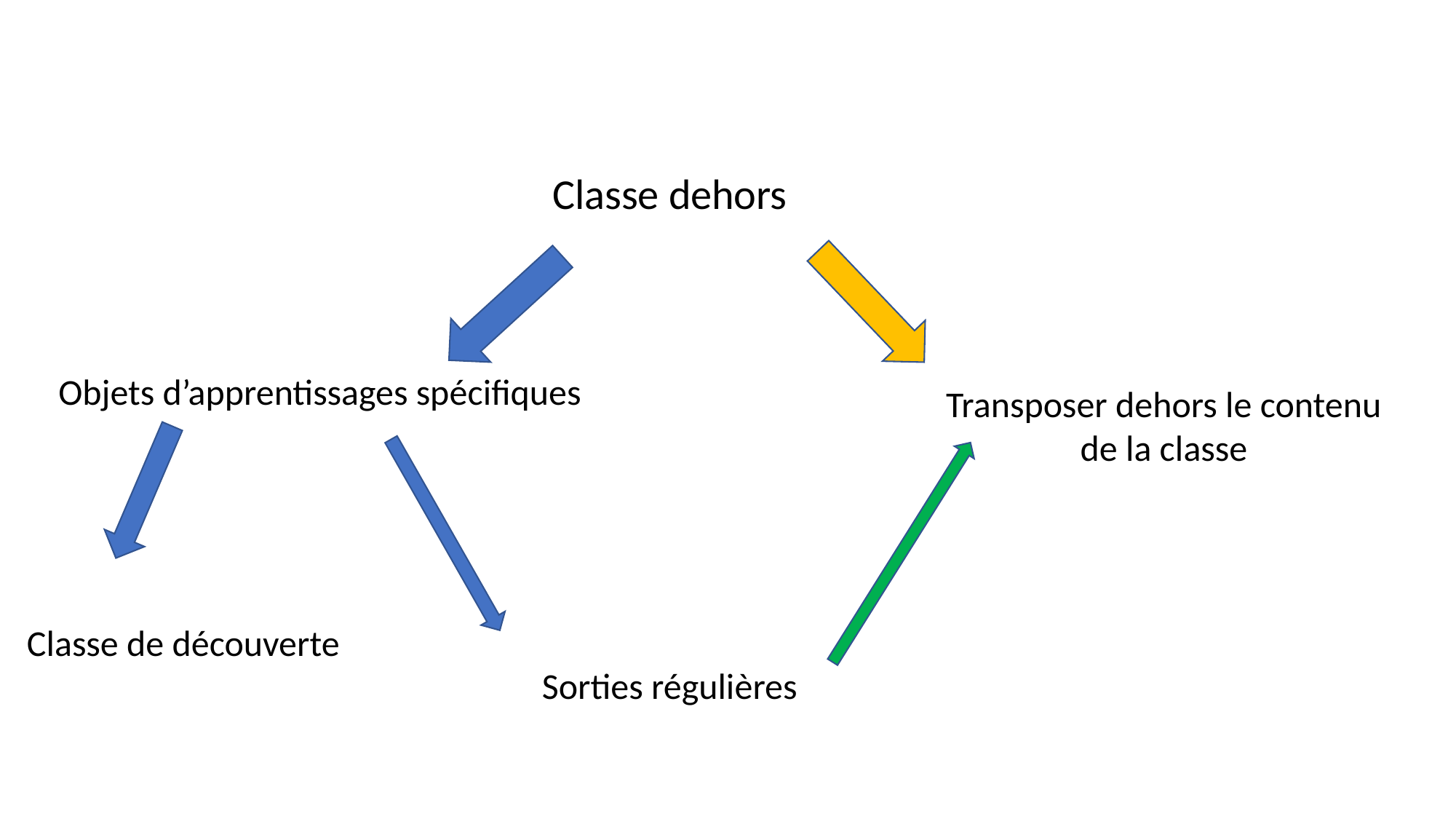

Classe dehors

Objets d’apprentissages spécifiques
Transposer dehors le contenu de la classe

Classe de découverte
Sorties régulières